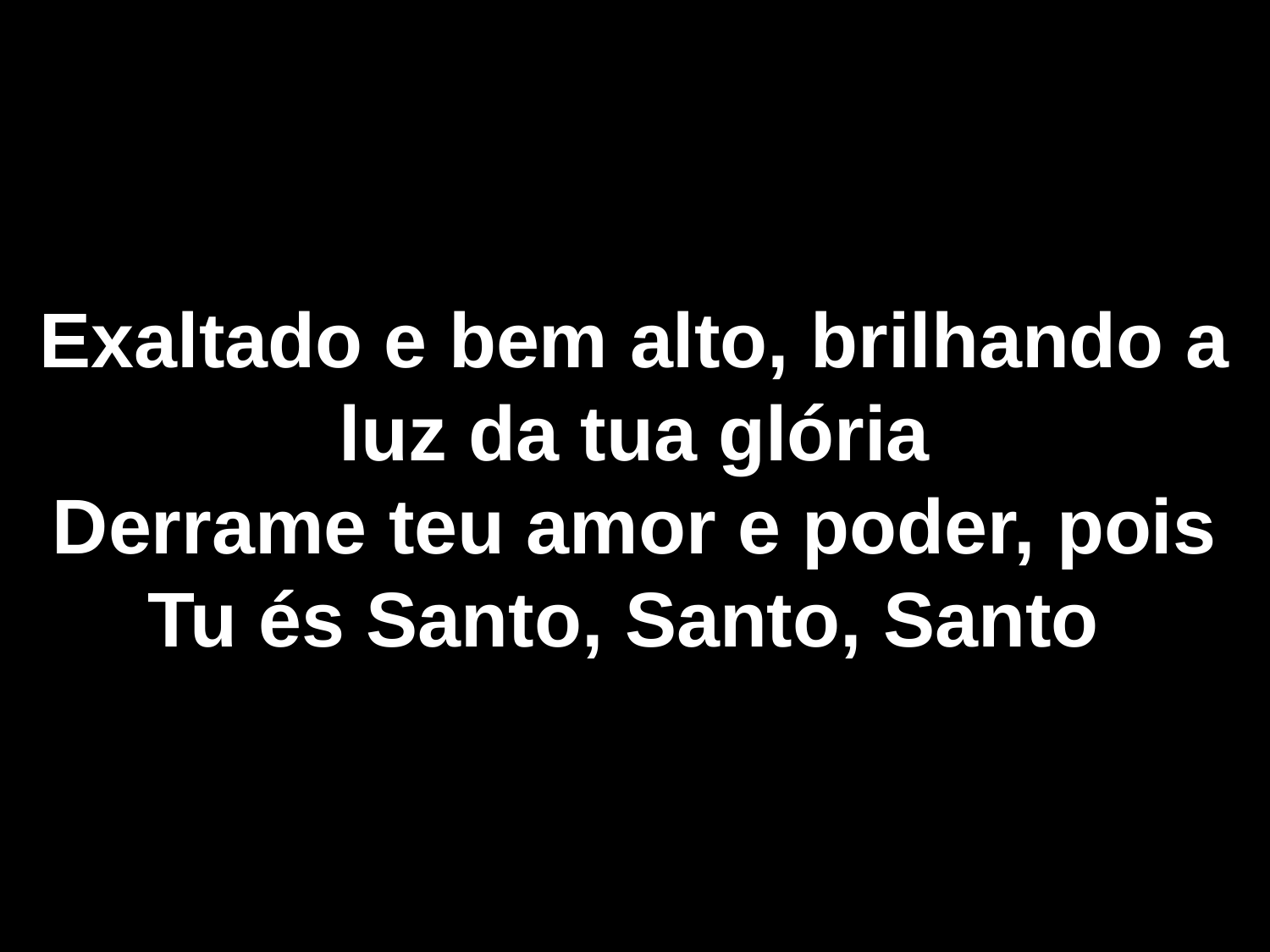

# Exaltado e bem alto, brilhando a luz da tua glória Derrame teu amor e poder, pois Tu és Santo, Santo, Santo